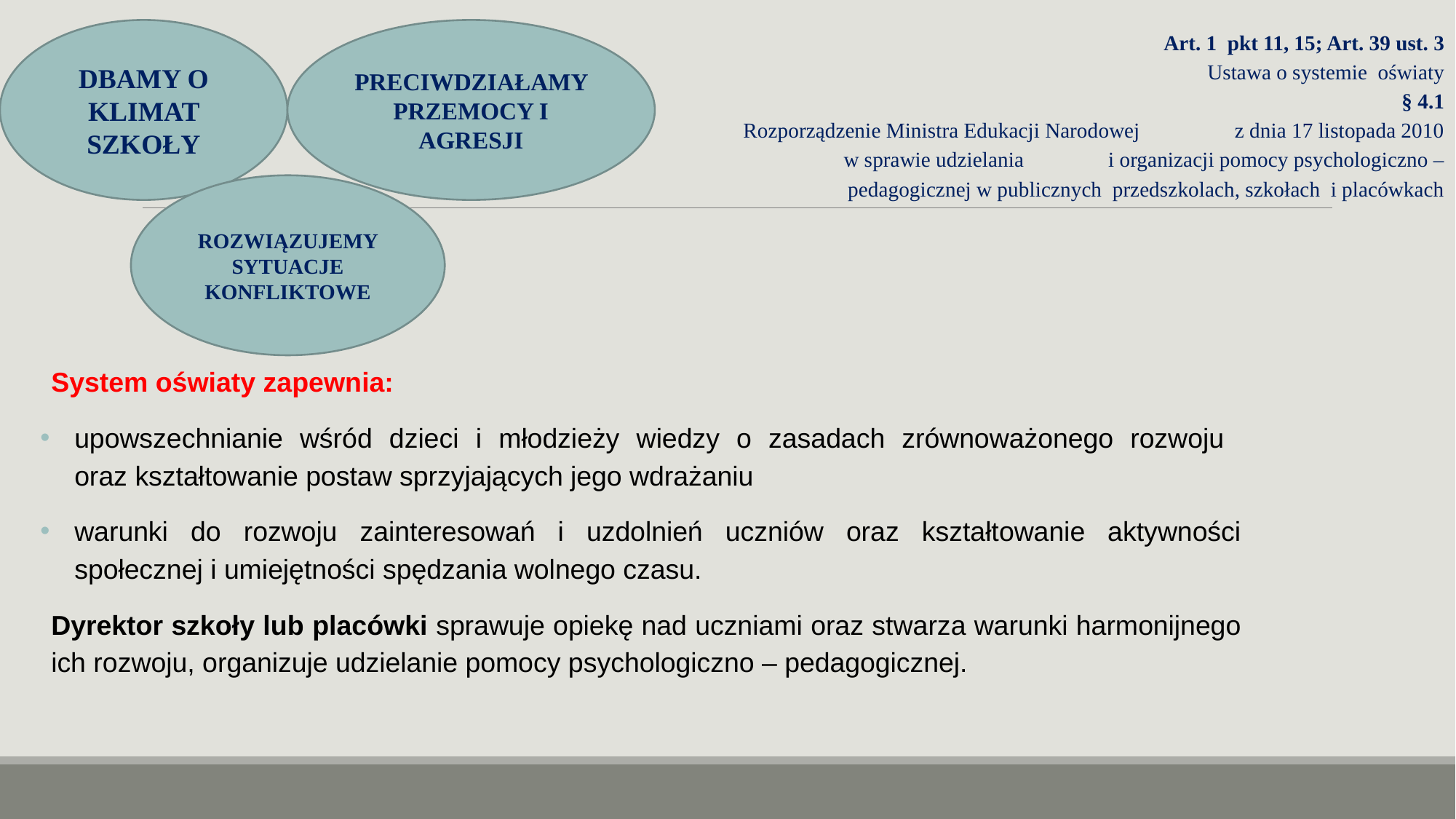

DBAMY O KLIMAT SZKOŁY
PRECIWDZIAŁAMY PRZEMOCY I AGRESJI
Art. 1  pkt 11, 15; Art. 39 ust. 3
	   Ustawa o systemie  oświaty
§ 4.1
Rozporządzenie Ministra Edukacji Narodowej                  z dnia 17 listopada 2010 w sprawie udzielania                i organizacji pomocy psychologiczno – pedagogicznej w publicznych  przedszkolach, szkołach  i placówkach
ROZWIĄZUJEMY SYTUACJE KONFLIKTOWE

System oświaty zapewnia:
upowszechnianie wśród dzieci i młodzieży wiedzy o zasadach zrównoważonego rozwoju
oraz kształtowanie postaw sprzyjających jego wdrażaniu
warunki do rozwoju zainteresowań i uzdolnień uczniów oraz kształtowanie aktywności społecznej i umiejętności spędzania wolnego czasu.
Dyrektor szkoły lub placówki sprawuje opiekę nad uczniami oraz stwarza warunki harmonijnego ich rozwoju, organizuje udzielanie pomocy psychologiczno – pedagogicznej.